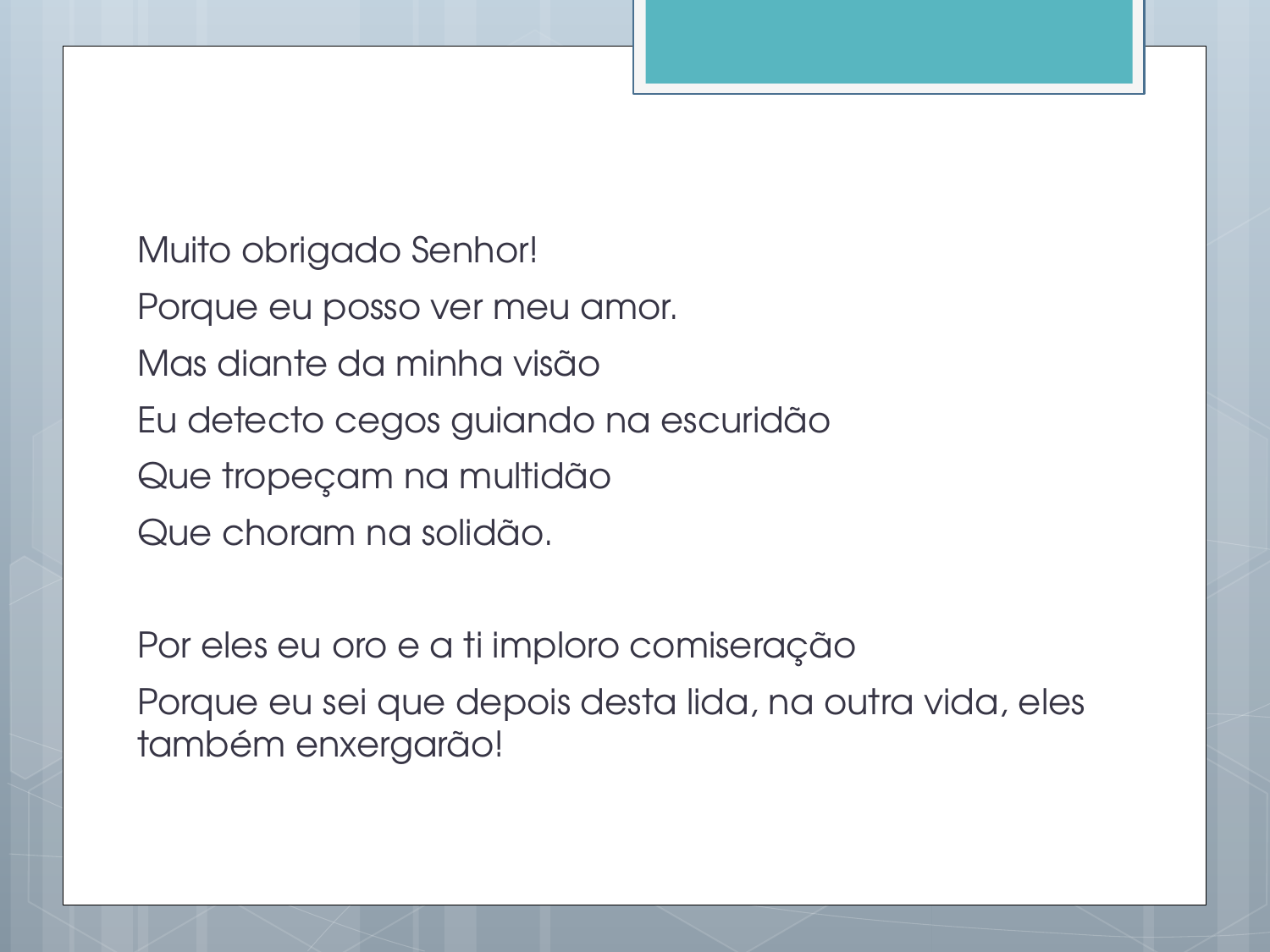

Muito obrigado Senhor!
Porque eu posso ver meu amor.
Mas diante da minha visão
Eu detecto cegos guiando na escuridão
Que tropeçam na multidão
Que choram na solidão.

Por eles eu oro e a ti imploro comiseração
Porque eu sei que depois desta lida, na outra vida, eles também enxergarão!